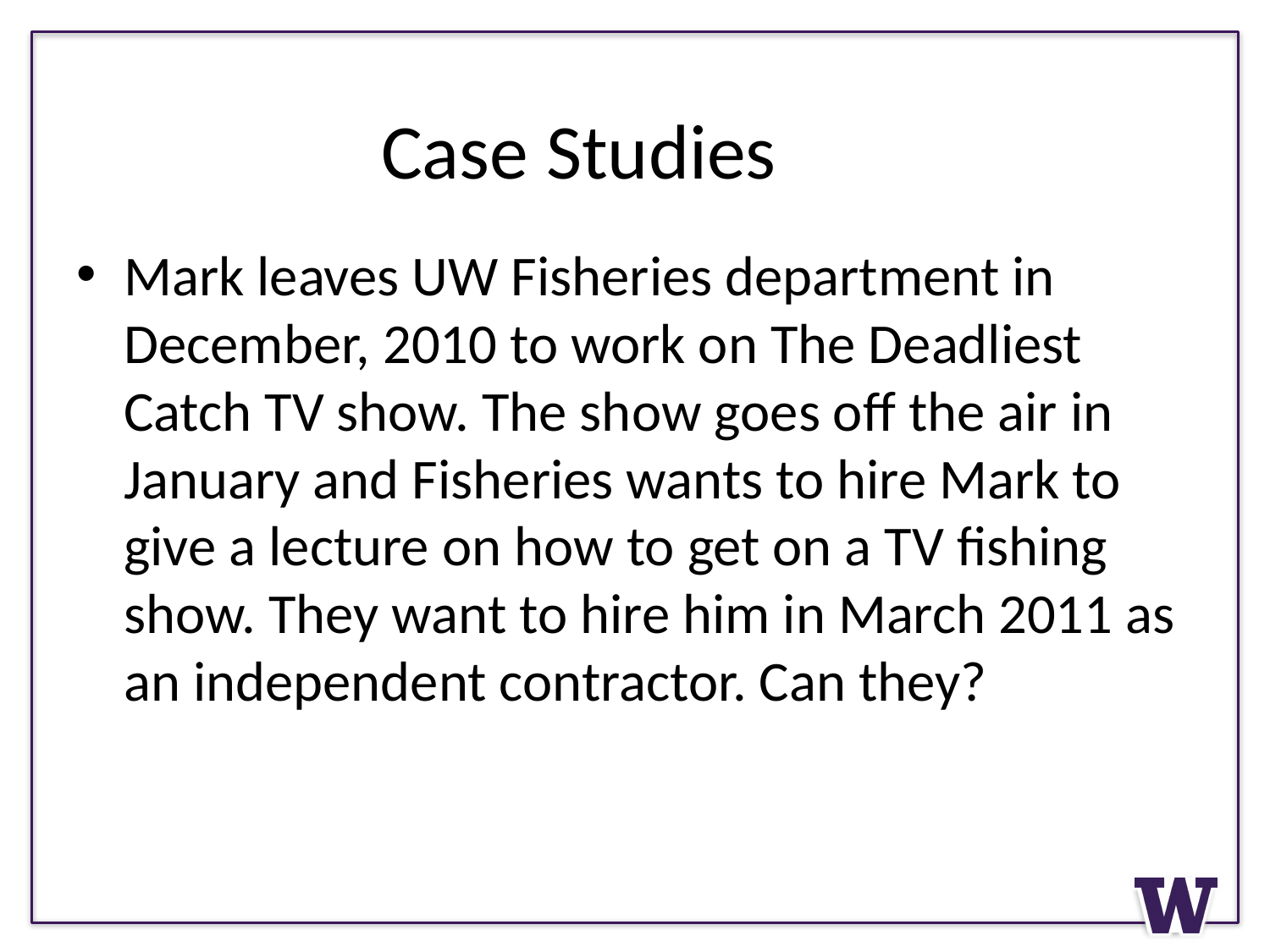

# Case Studies
Mark leaves UW Fisheries department in December, 2010 to work on The Deadliest Catch TV show. The show goes off the air in January and Fisheries wants to hire Mark to give a lecture on how to get on a TV fishing show. They want to hire him in March 2011 as an independent contractor. Can they?